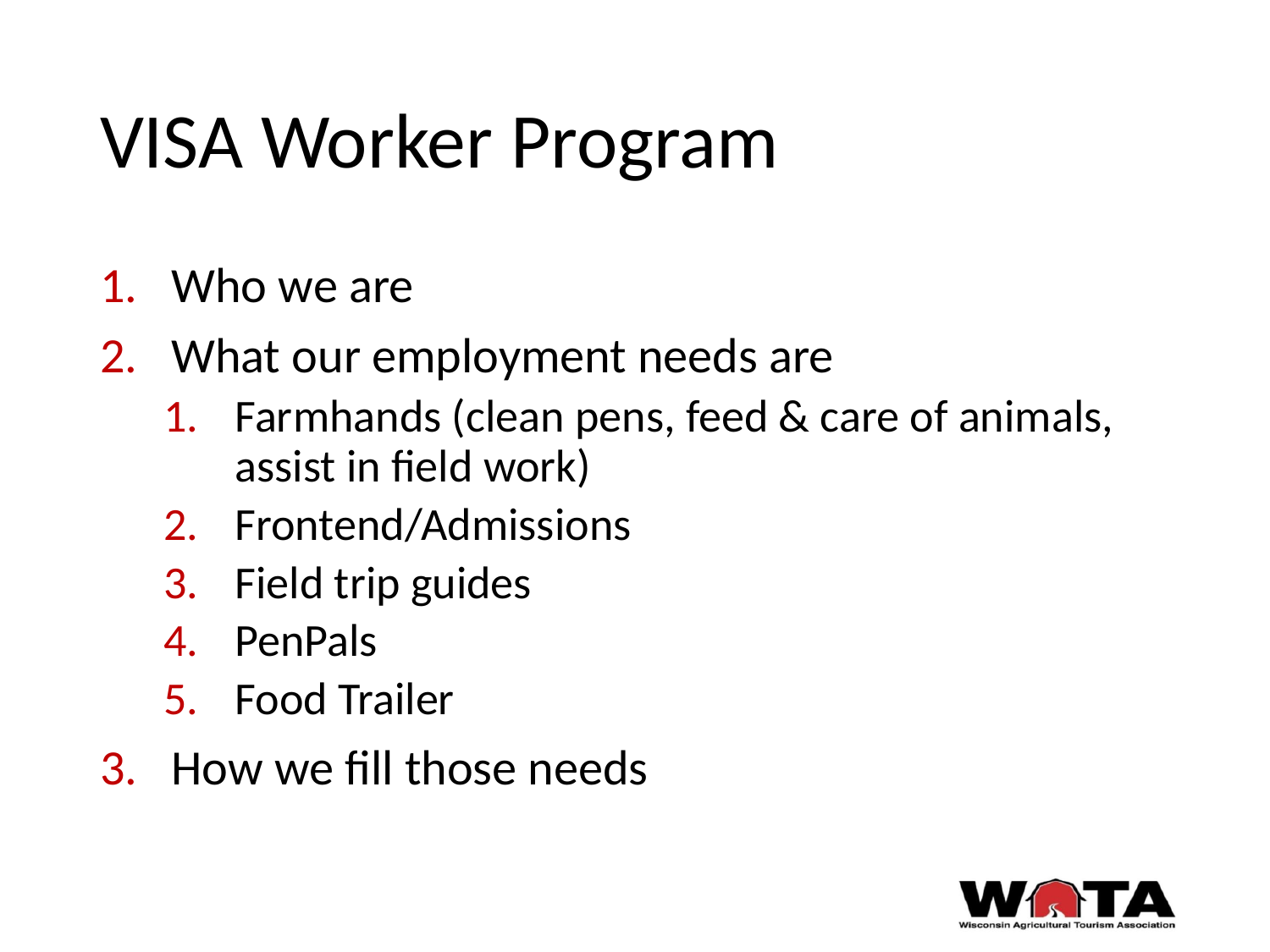

# VISA Worker Program
Who we are
What our employment needs are
Farmhands (clean pens, feed & care of animals, assist in field work)
Frontend/Admissions
Field trip guides
PenPals
Food Trailer
How we fill those needs